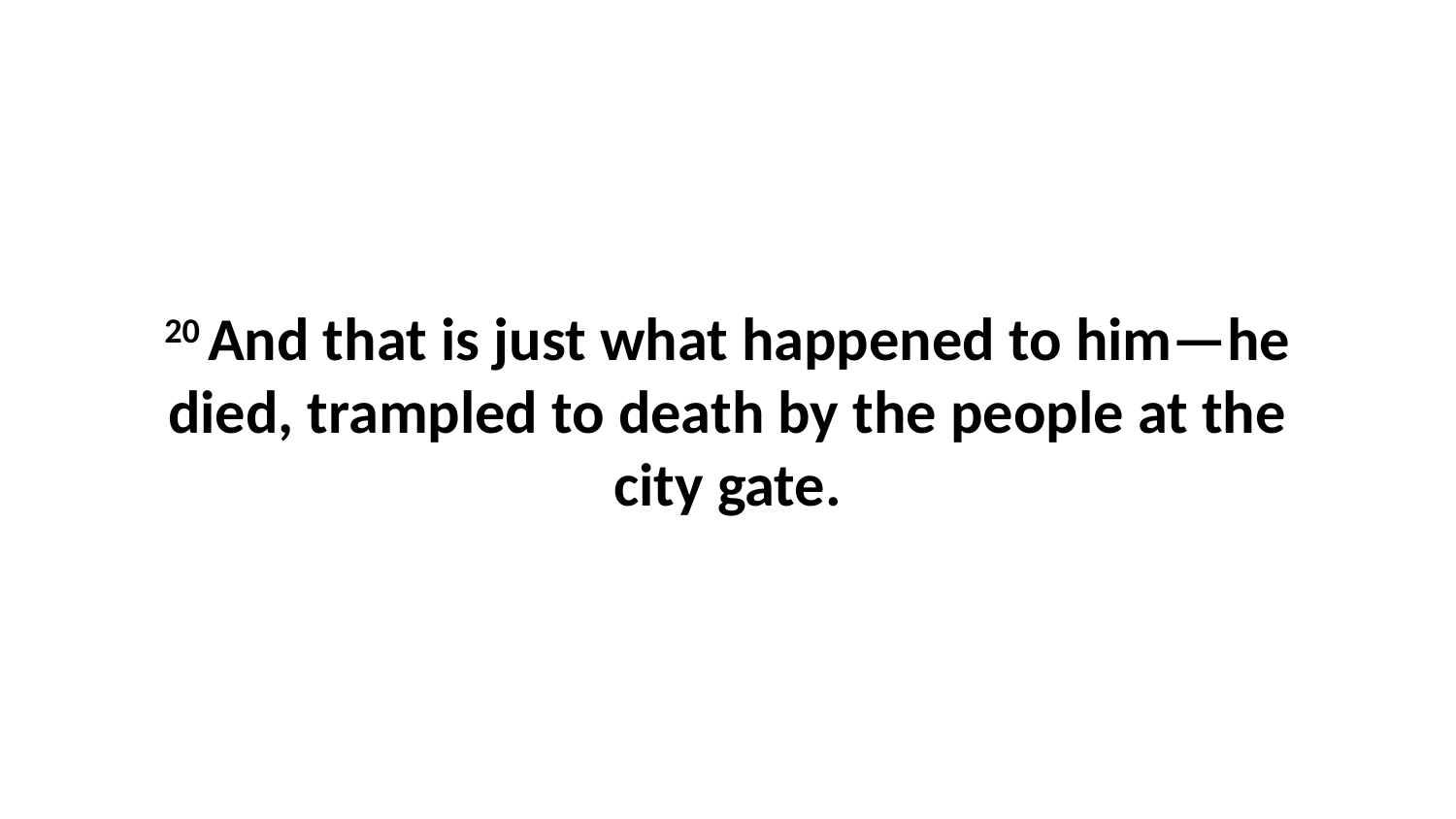

20 And that is just what happened to him—he died, trampled to death by the people at the city gate.